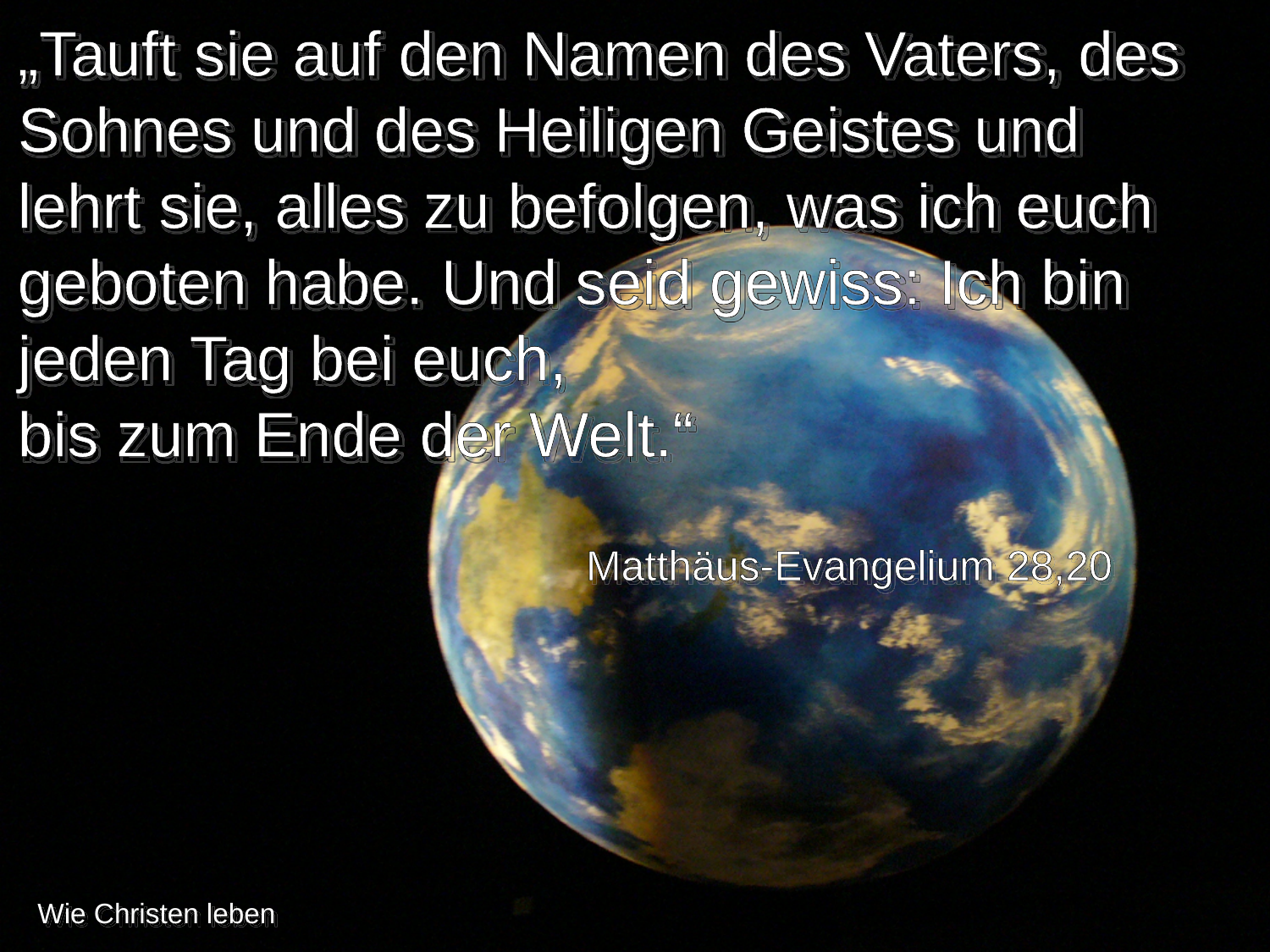

„Tauft sie auf den Namen des Vaters, des Sohnes und des Heiligen Geistes und lehrt sie, alles zu befolgen, was ich euch geboten habe. Und seid gewiss: Ich bin jeden Tag bei euch,
bis zum Ende der Welt.“
Matthäus-Evangelium 28,20
Wie Christen leben